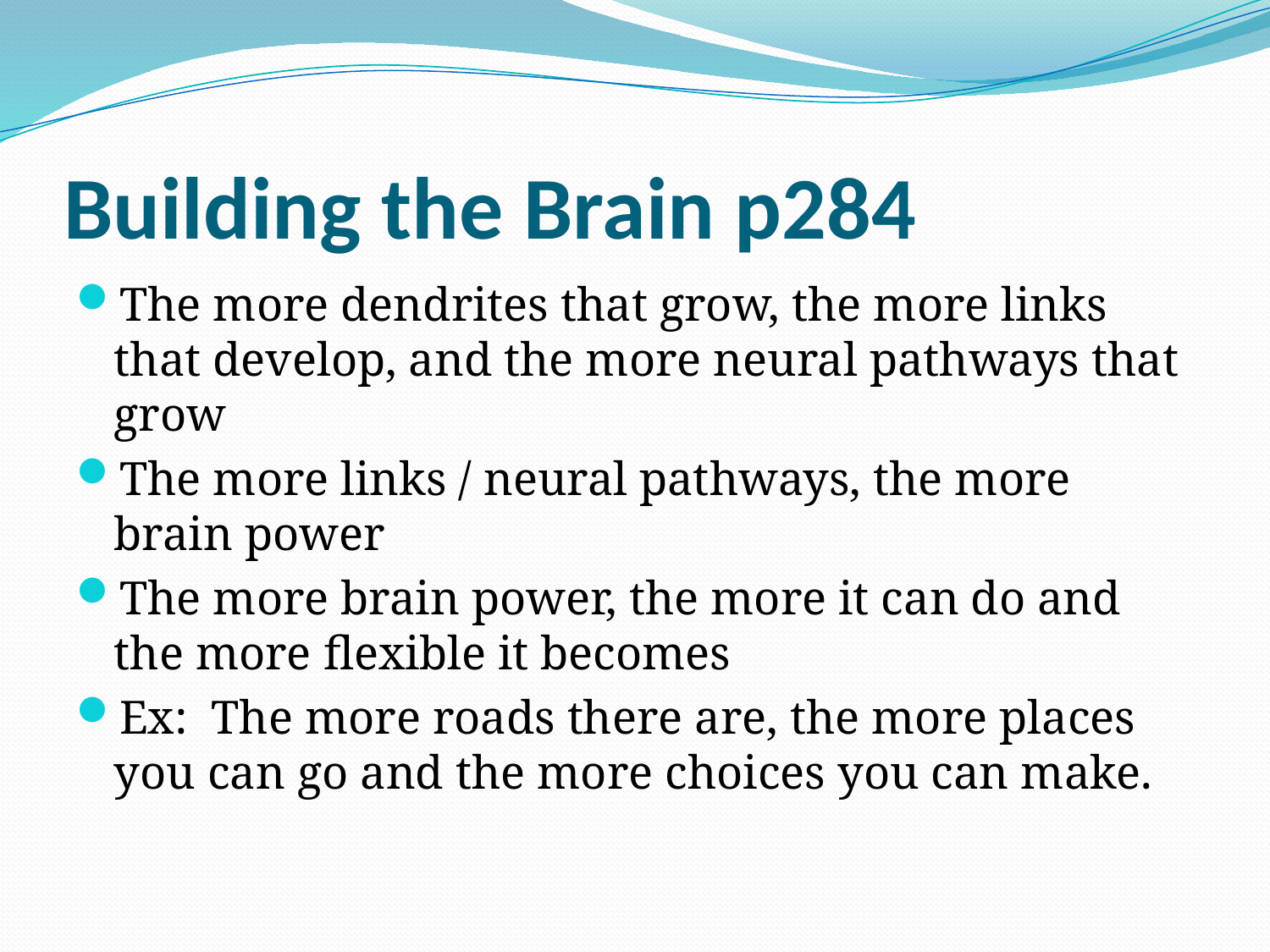

# Building the Brain p284
The more dendrites that grow, the more links that develop, and the more neural pathways that grow
The more links / neural pathways, the more brain power
The more brain power, the more it can do and the more flexible it becomes
Ex:  The more roads there are, the more places you can go and the more choices you can make.